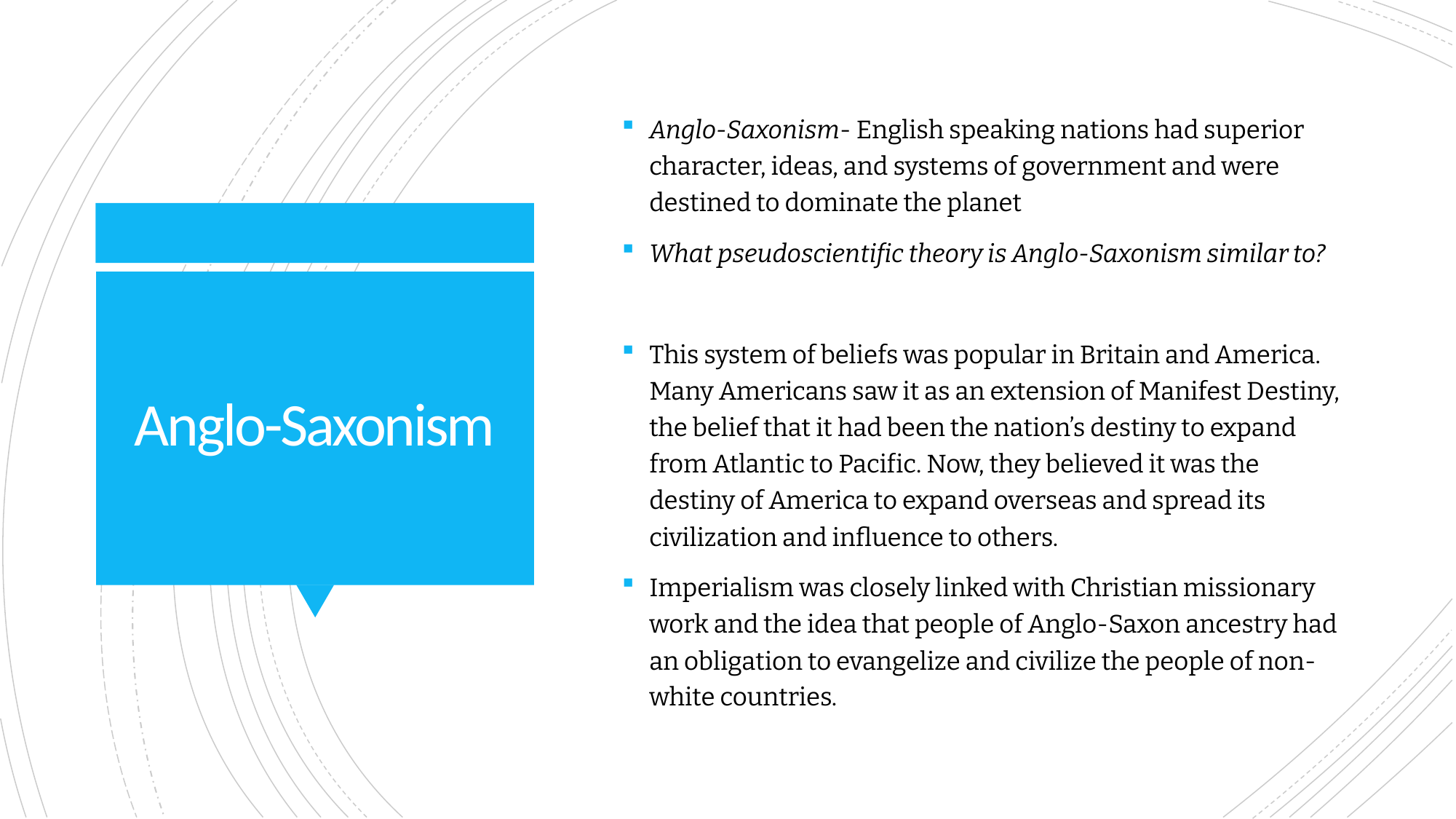

Anglo-Saxonism- English speaking nations had superior character, ideas, and systems of government and were destined to dominate the planet
What pseudoscientific theory is Anglo-Saxonism similar to?

This system of beliefs was popular in Britain and America. Many Americans saw it as an extension of Manifest Destiny, the belief that it had been the nation’s destiny to expand from Atlantic to Pacific. Now, they believed it was the destiny of America to expand overseas and spread its civilization and influence to others.
Imperialism was closely linked with Christian missionary work and the idea that people of Anglo-Saxon ancestry had an obligation to evangelize and civilize the people of non-white countries.
# Anglo-Saxonism